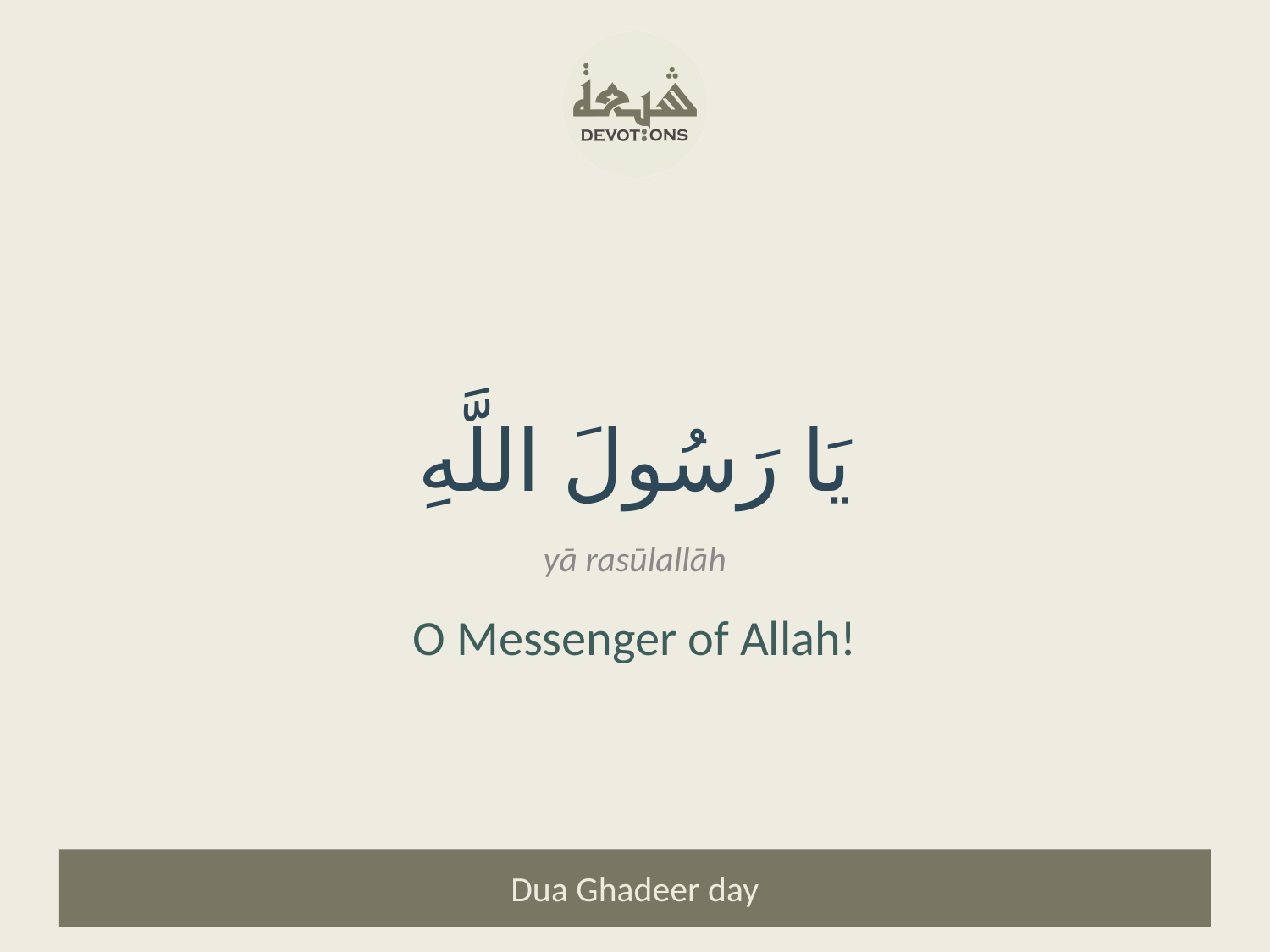

يَا رَسُولَ اللَّهِ
yā rasūlallāh
O Messenger of Allah!
Dua Ghadeer day